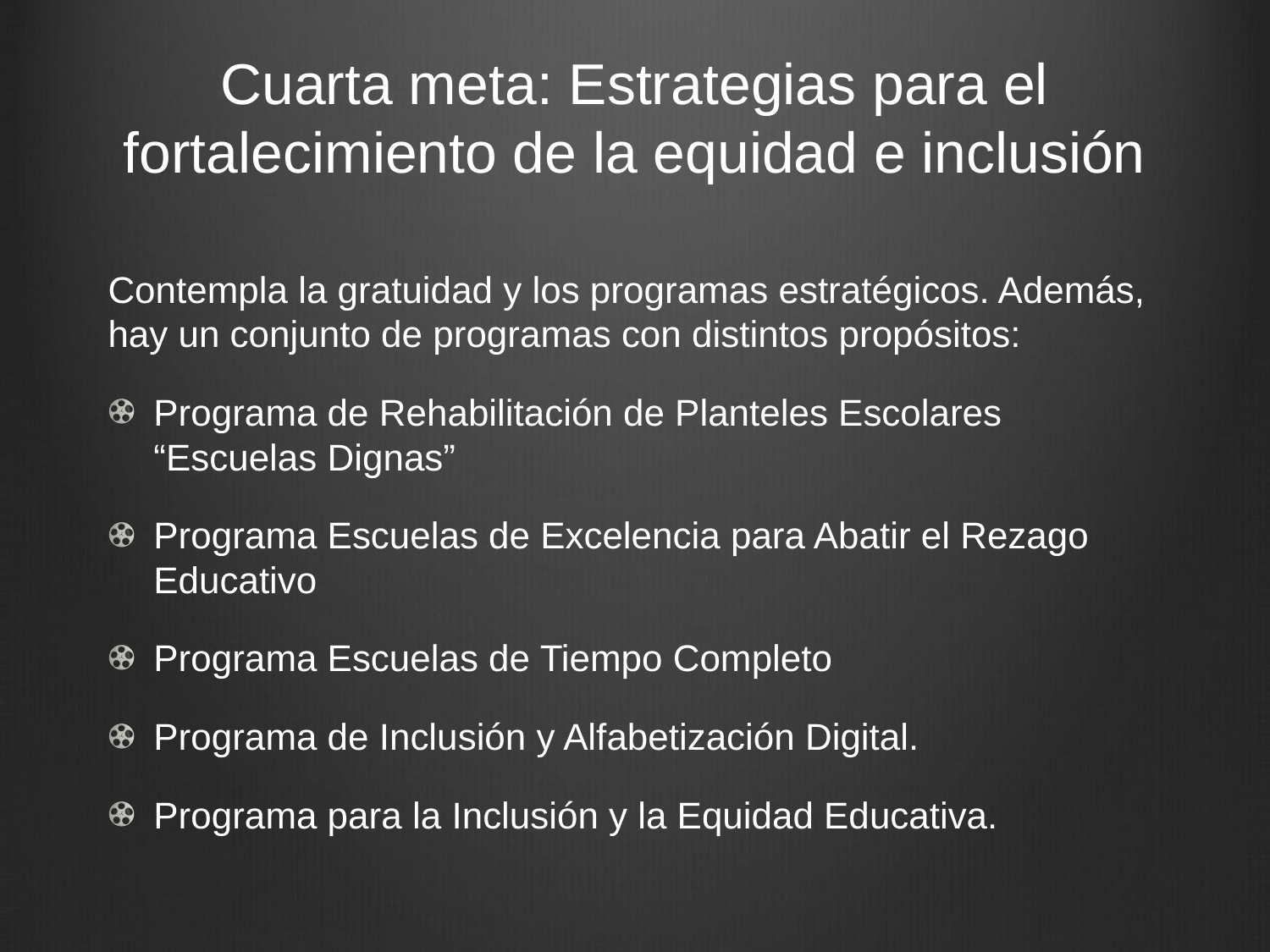

# Cuarta meta: Estrategias para el fortalecimiento de la equidad e inclusión
Contempla la gratuidad y los programas estratégicos. Además, hay un conjunto de programas con distintos propósitos:
Programa de Rehabilitación de Planteles Escolares “Escuelas Dignas”
Programa Escuelas de Excelencia para Abatir el Rezago Educativo
Programa Escuelas de Tiempo Completo
Programa de Inclusión y Alfabetización Digital.
Programa para la Inclusión y la Equidad Educativa.